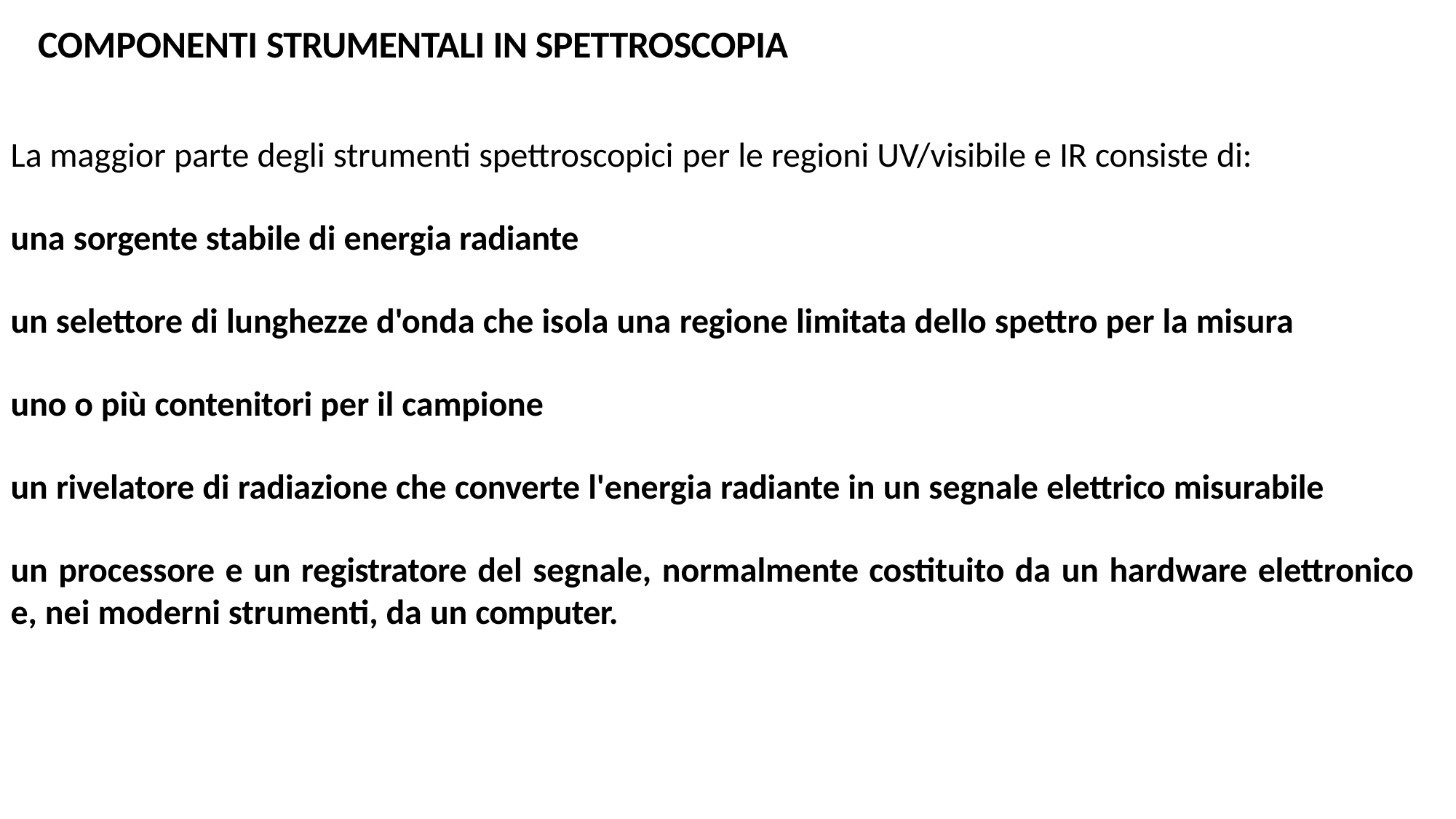

# COMPONENTI STRUMENTALI IN SPETTROSCOPIA
La maggior parte degli strumenti spettroscopici per le regioni UV/visibile e IR consiste di:

una sorgente stabile di energia radiante

un selettore di lunghezze d'onda che isola una regione limitata dello spettro per la misura

uno o più contenitori per il campione

un rivelatore di radiazione che converte l'energia radiante in un segnale elettrico misurabile

un processore e un registratore del segnale, normalmente costituito da un hardware elettronico  e, nei moderni strumenti, da un computer.